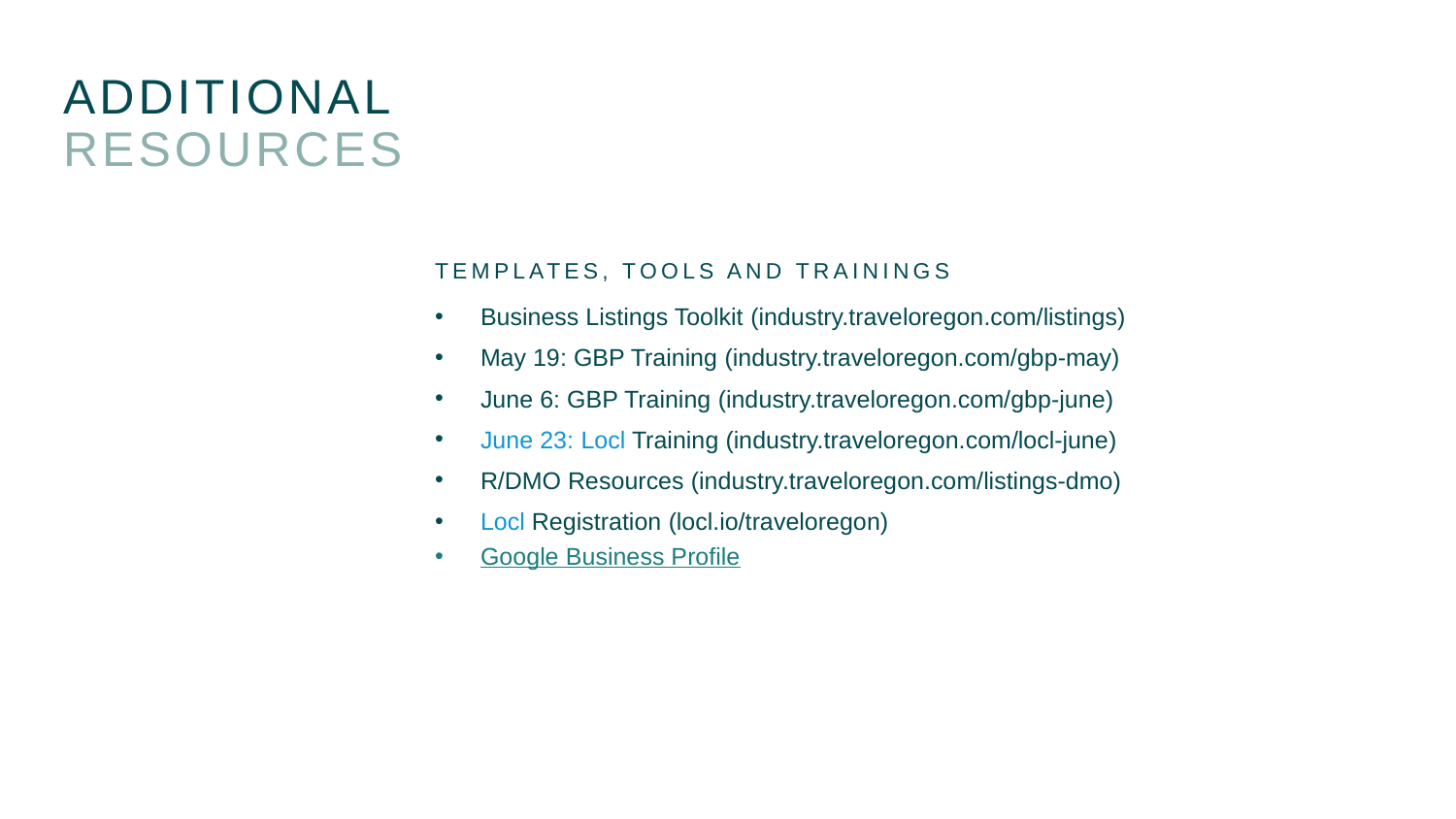

ADDITIONAL
RESOURCES
TEMPLATES, TOOLS AND TRAININGS
Business Listings Toolkit (industry.traveloregon.com/listings)
May 19: GBP Training (industry.traveloregon.com/gbp-may)
June 6: GBP Training (industry.traveloregon.com/gbp-june)
June 23: Locl Training (industry.traveloregon.com/locl-june)
R/DMO Resources (industry.traveloregon.com/listings-dmo)
Locl Registration (locl.io/traveloregon)
Google Business Profile